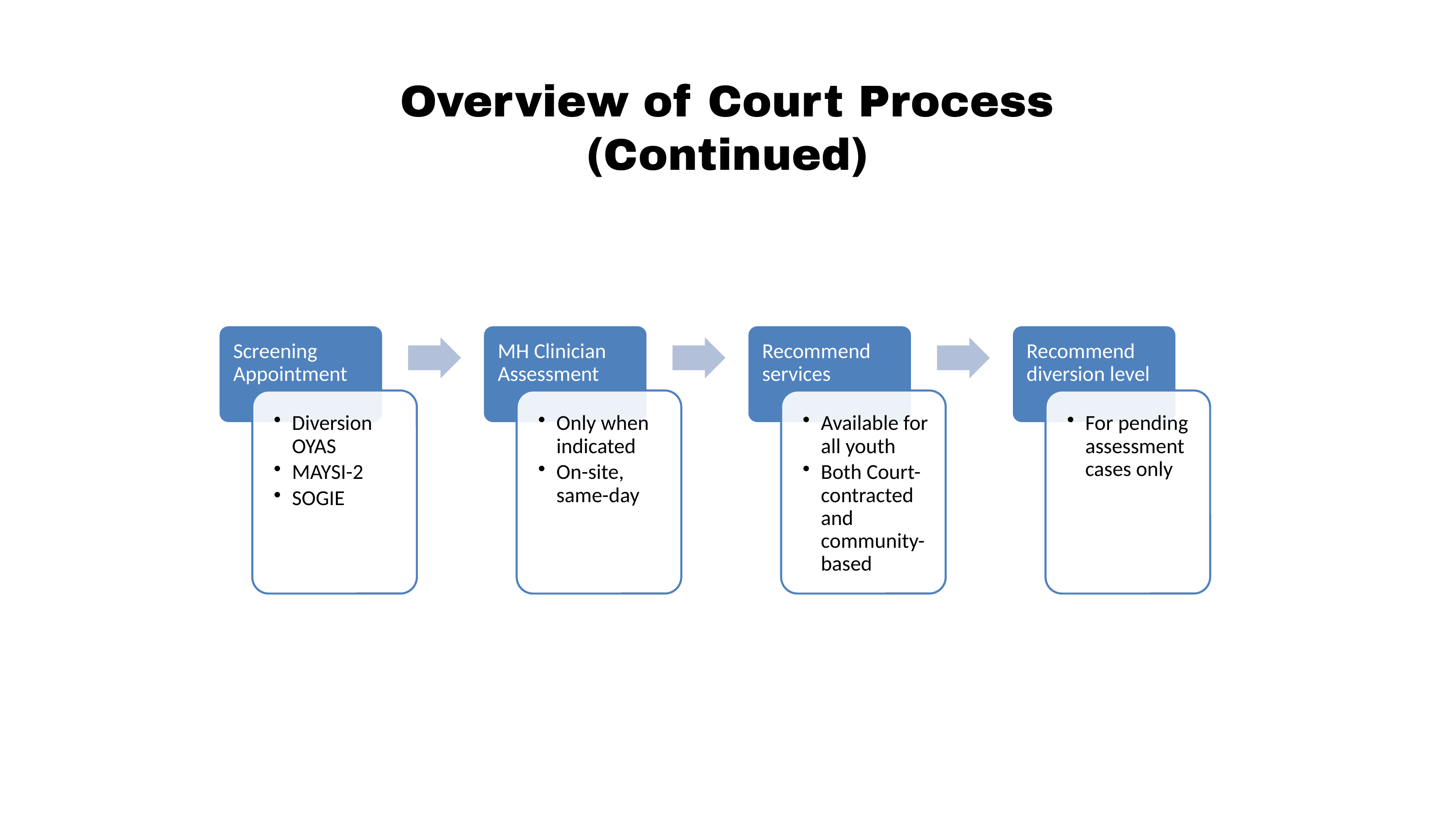

# Overview of Court Process (Continued)
Screening Appointment
Diversion OYAS
MAYSI-2
SOGIE

MH Clinician Assessment
Only when indicated
On-site, same-day

Recommend services
Available for all youth
Both Court-contracted and community-based

Recommend diversion level
For pending assessment cases only